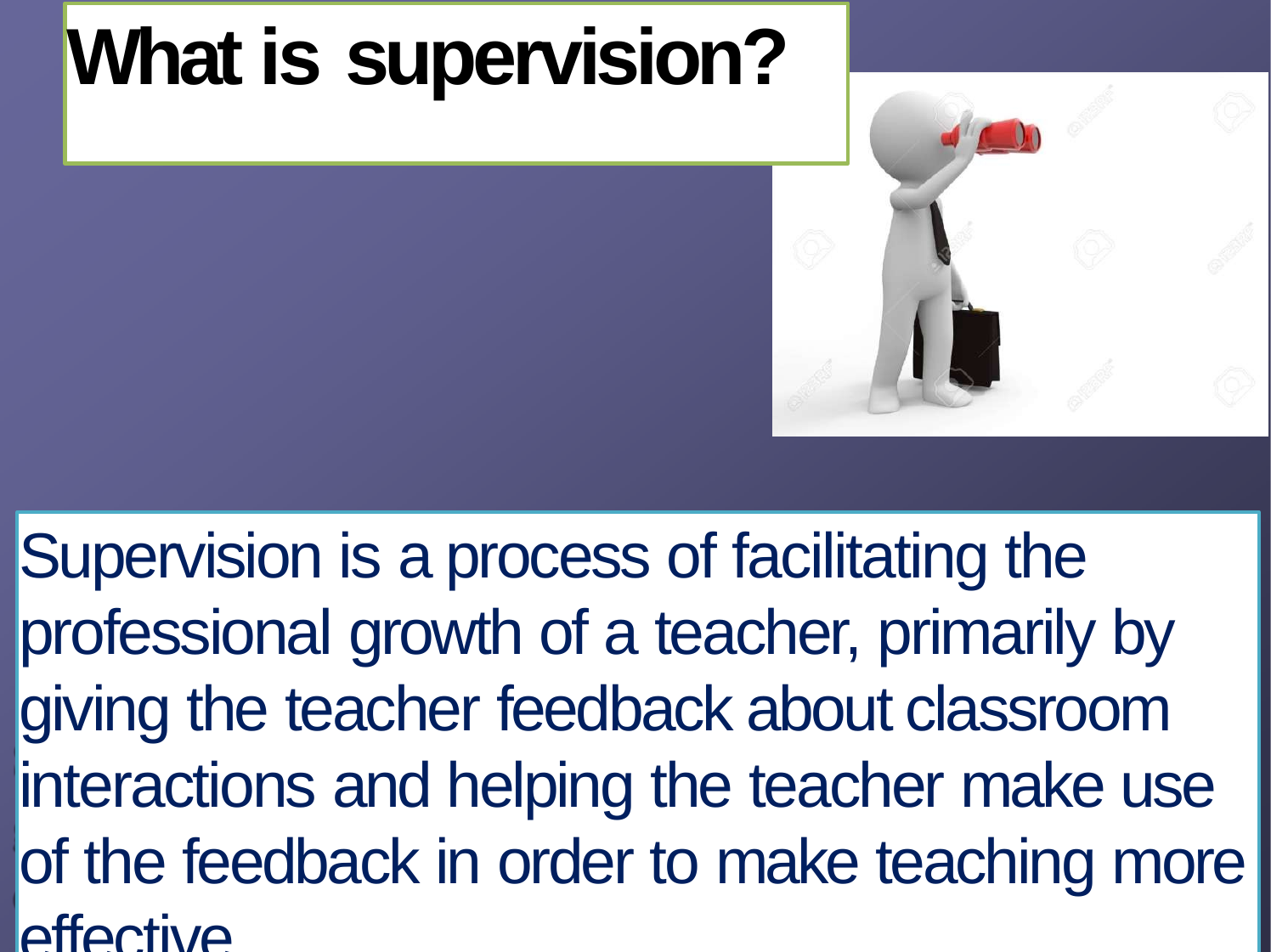

# What is supervision?

Supervision is a process of facilitating the professional growth of a teacher, primarily by  giving the teacher feedback about classroom interactions and helping the teacher make use  of the feedback in order to make teaching more effective.